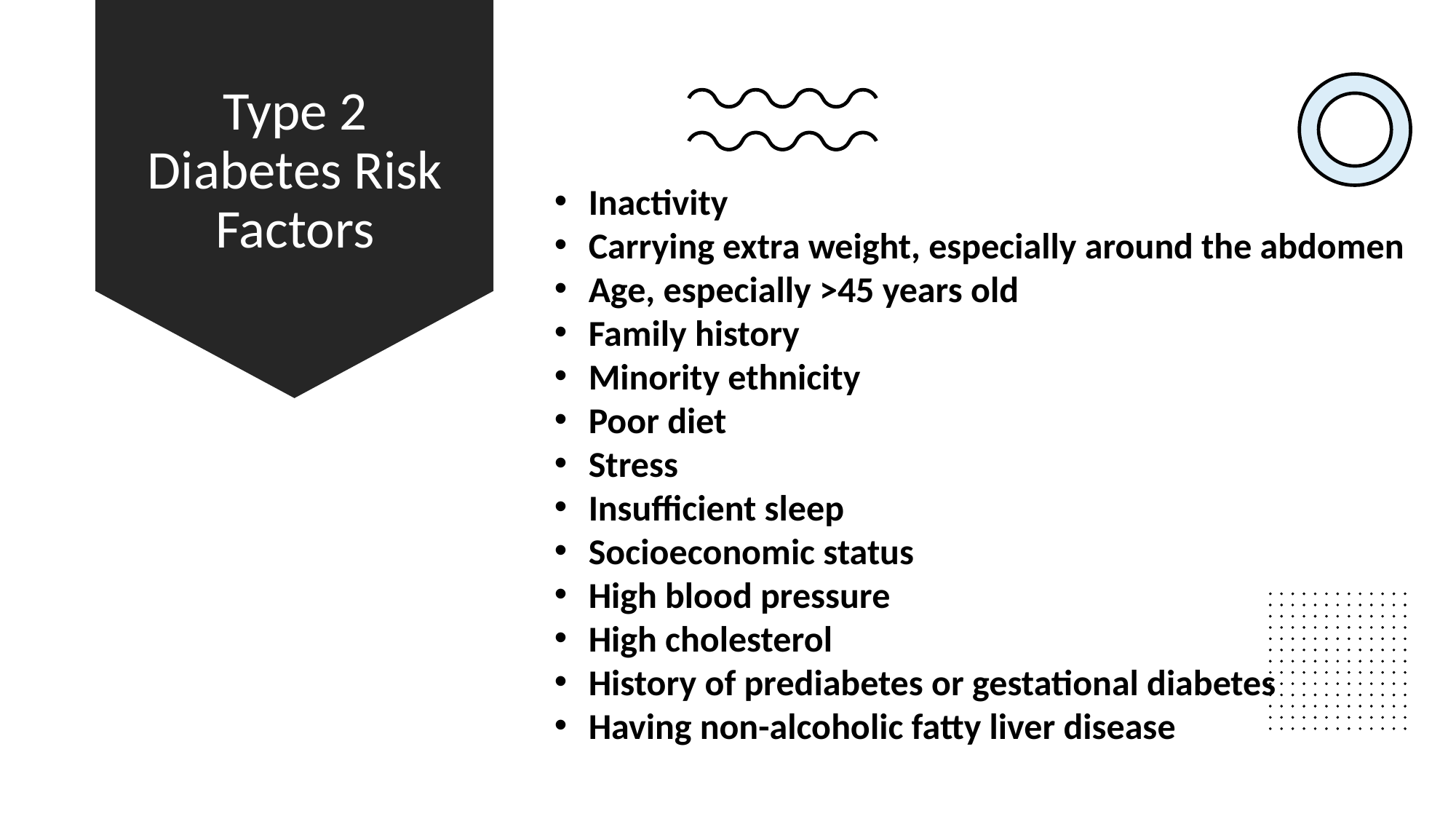

# Type 2 Diabetes Risk Factors

Inactivity
Carrying extra weight, especially around the abdomen
Age, especially >45 years old
Family history
Minority ethnicity
Poor diet
Stress
Insufficient sleep
Socioeconomic status
High blood pressure
High cholesterol
History of prediabetes or gestational diabetes
Having non-alcoholic fatty liver disease